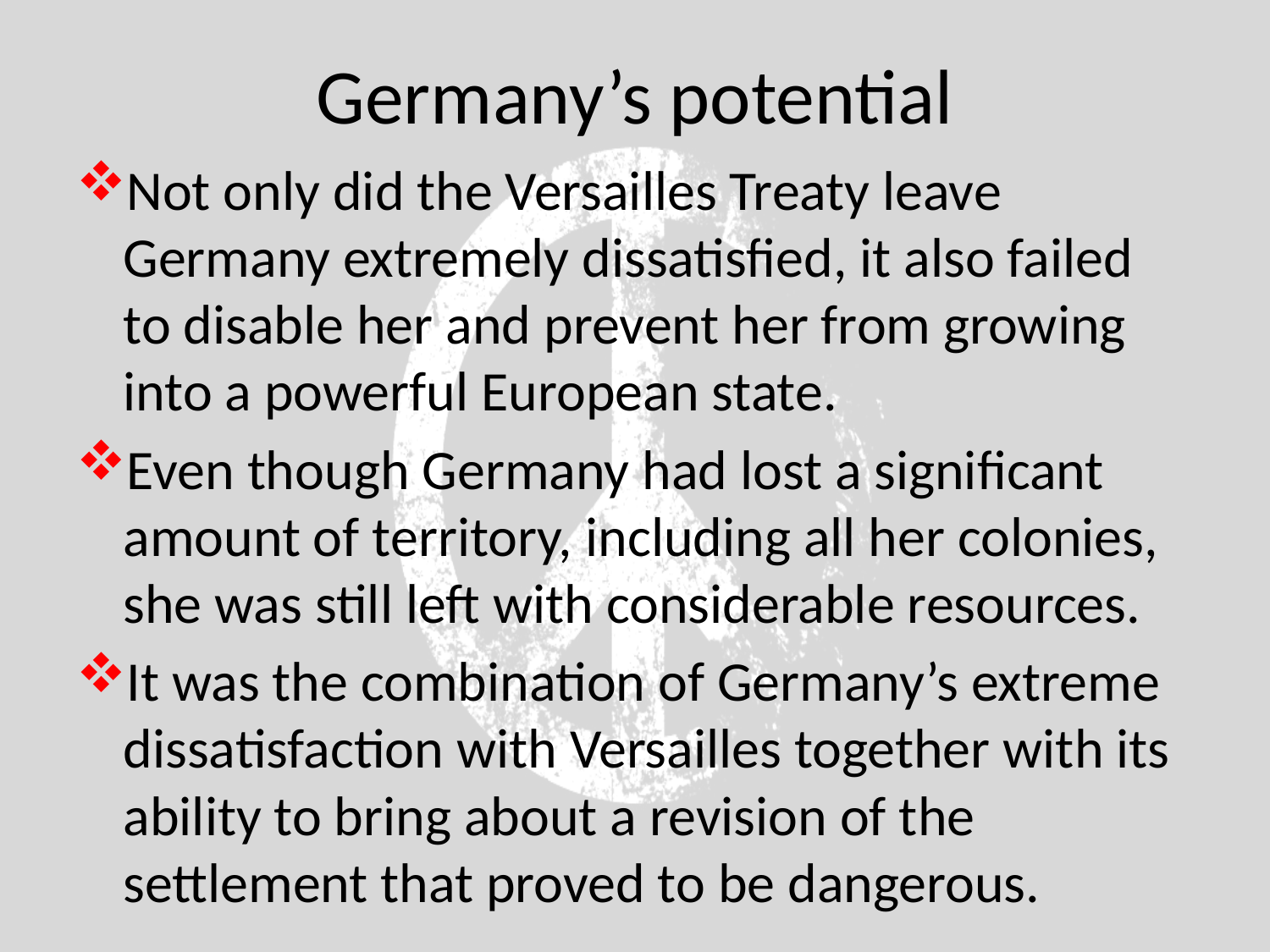

# Germany’s potential
Not only did the Versailles Treaty leave Germany extremely dissatisfied, it also failed to disable her and prevent her from growing into a powerful European state.
Even though Germany had lost a significant amount of territory, including all her colonies, she was still left with considerable resources.
It was the combination of Germany’s extreme dissatisfaction with Versailles together with its ability to bring about a revision of the settlement that proved to be dangerous.